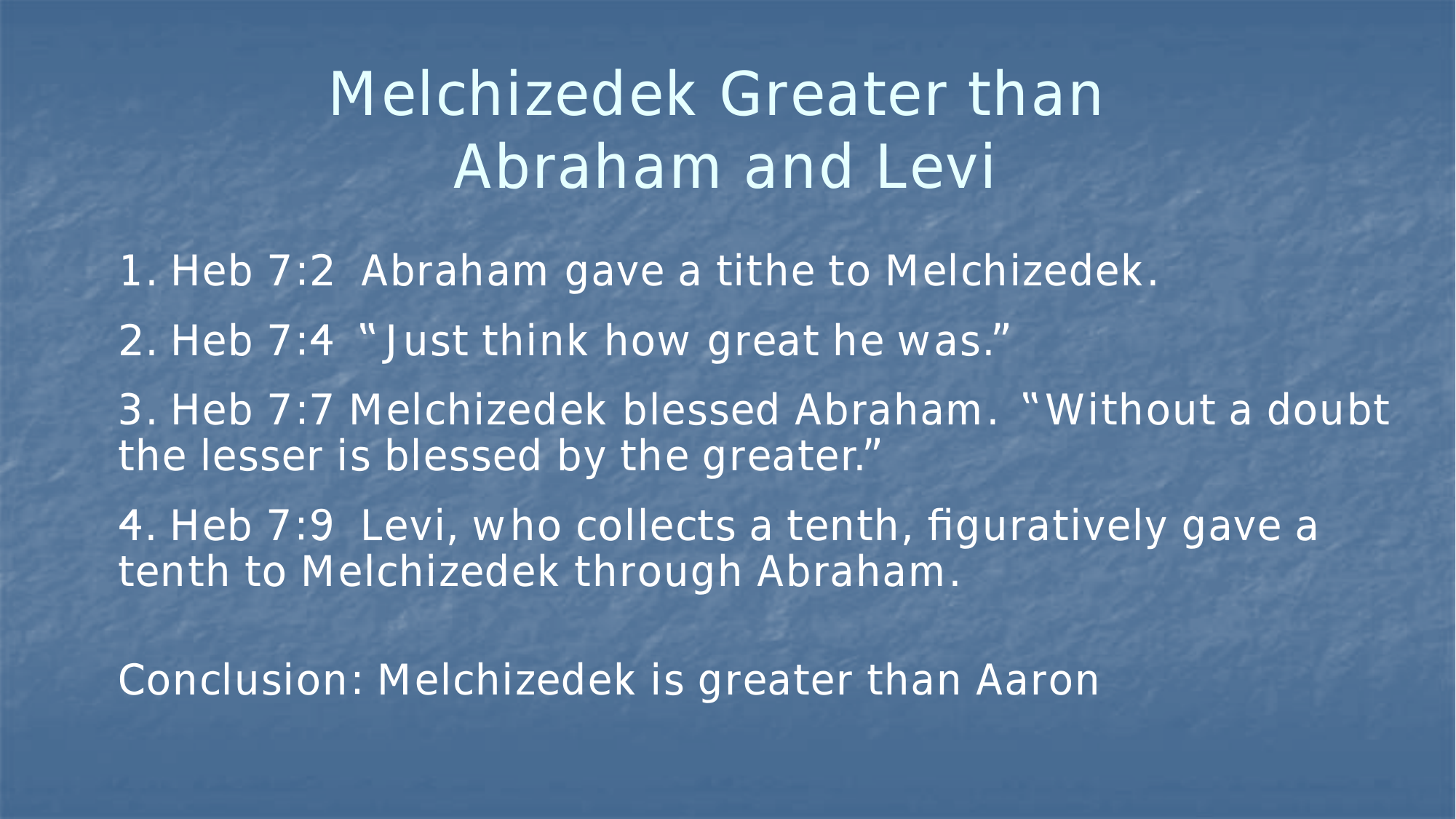

# Melchizedek Greater than Abraham and Levi
1. Heb 7:2  Abraham gave a tithe to Melchizedek.

2. Heb 7:4  “Just think how great he was.”

3. Heb 7:7 Melchizedek blessed Abraham.  “Without a doubt the lesser is blessed by the greater.”

4. Heb 7:9  Levi, who collects a tenth, figuratively gave a tenth to Melchizedek through Abraham.

Conclusion: Melchizedek is greater than Aaron